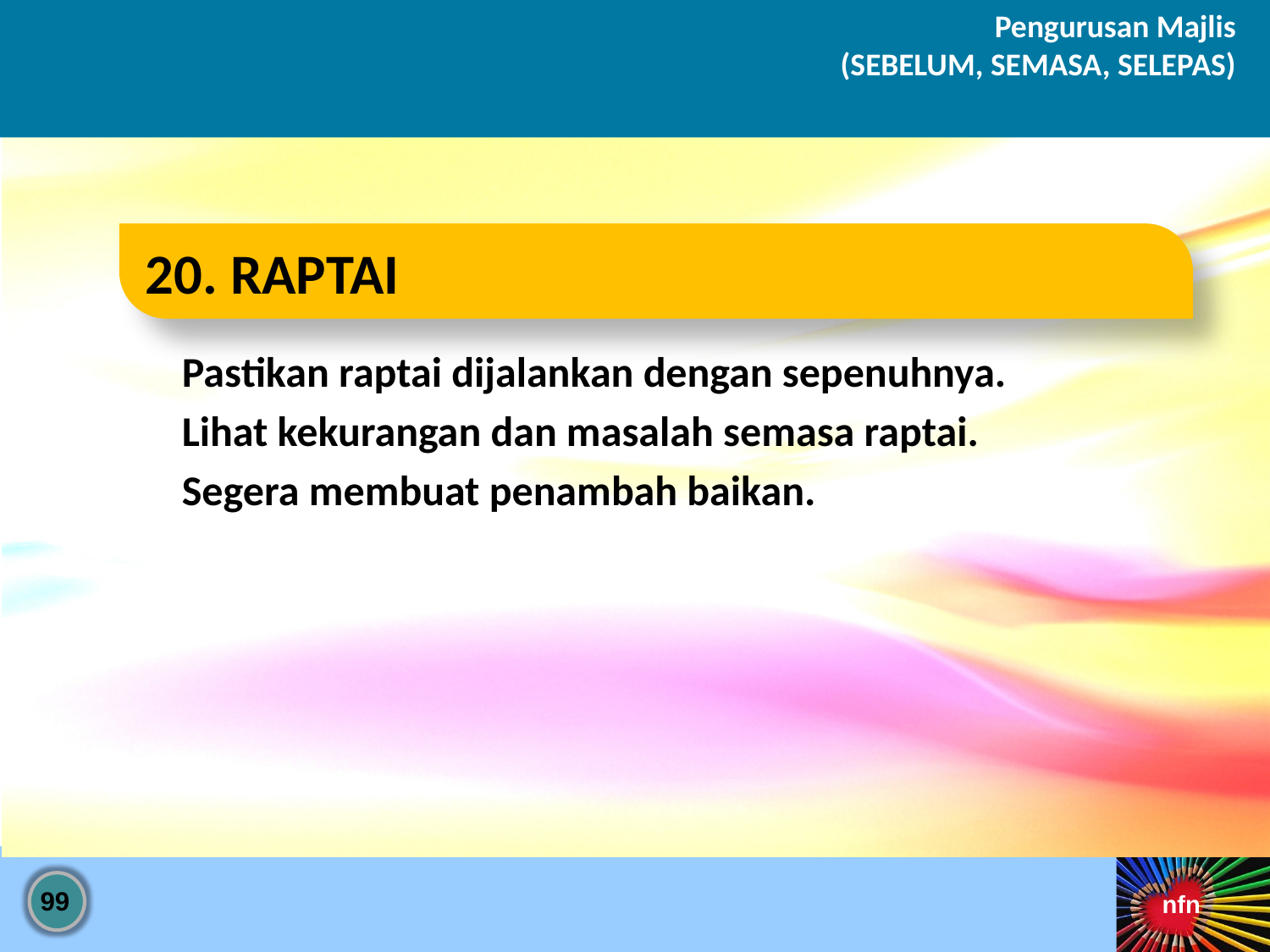

Pengurusan Majlis
(SEBELUM, SEMASA, SELEPAS)
20. RAPTAI
Pastikan raptai dijalankan dengan sepenuhnya.
Lihat kekurangan dan masalah semasa raptai.
Segera membuat penambah baikan.